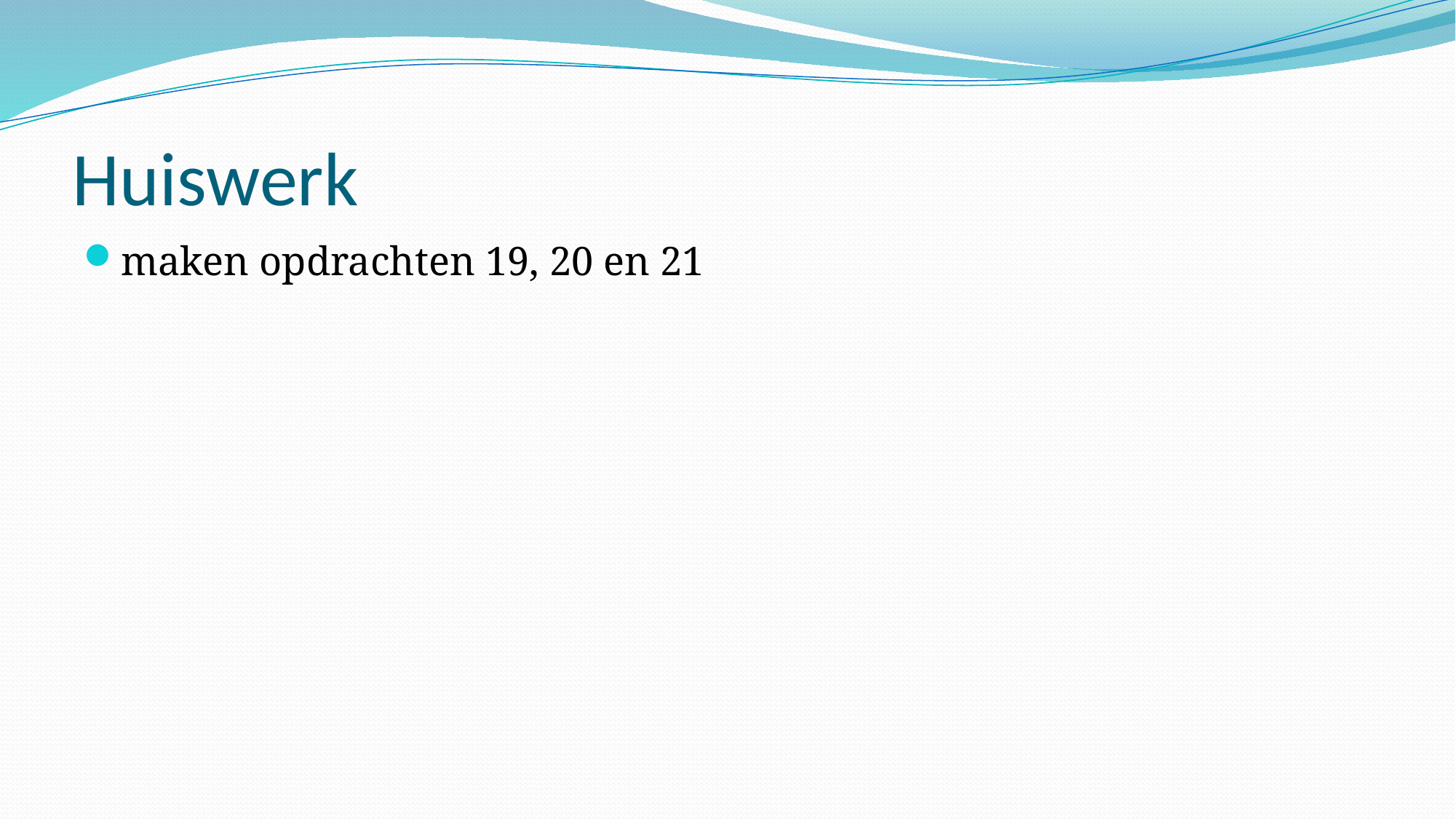

# Huiswerk
maken opdrachten 19, 20 en 21